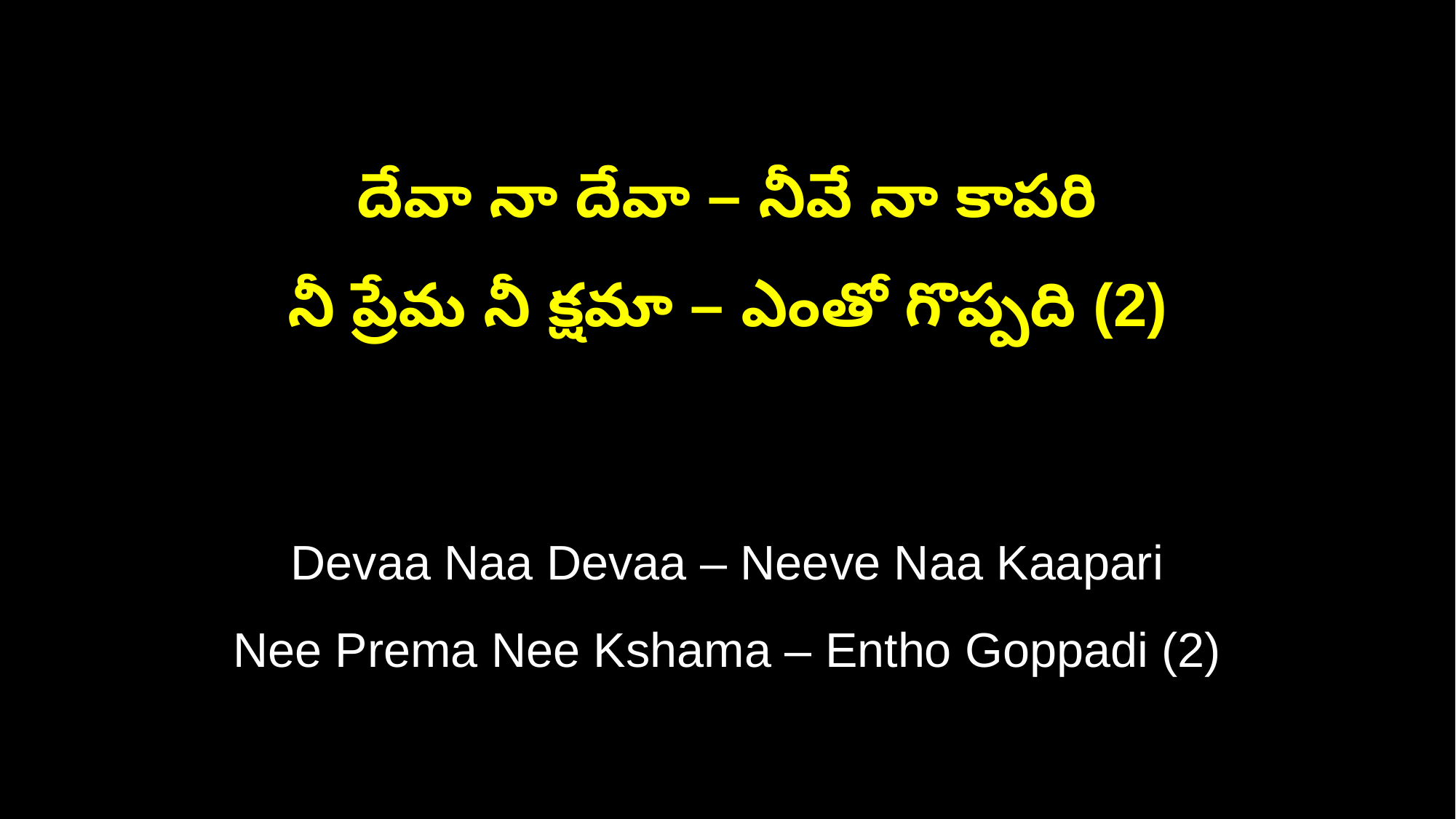

దేవా నా దేవా – నీవే నా కాపరి
నీ ప్రేమ నీ క్షమా – ఎంతో గొప్పది (2)
Devaa Naa Devaa – Neeve Naa Kaapari
Nee Prema Nee Kshama – Entho Goppadi (2)